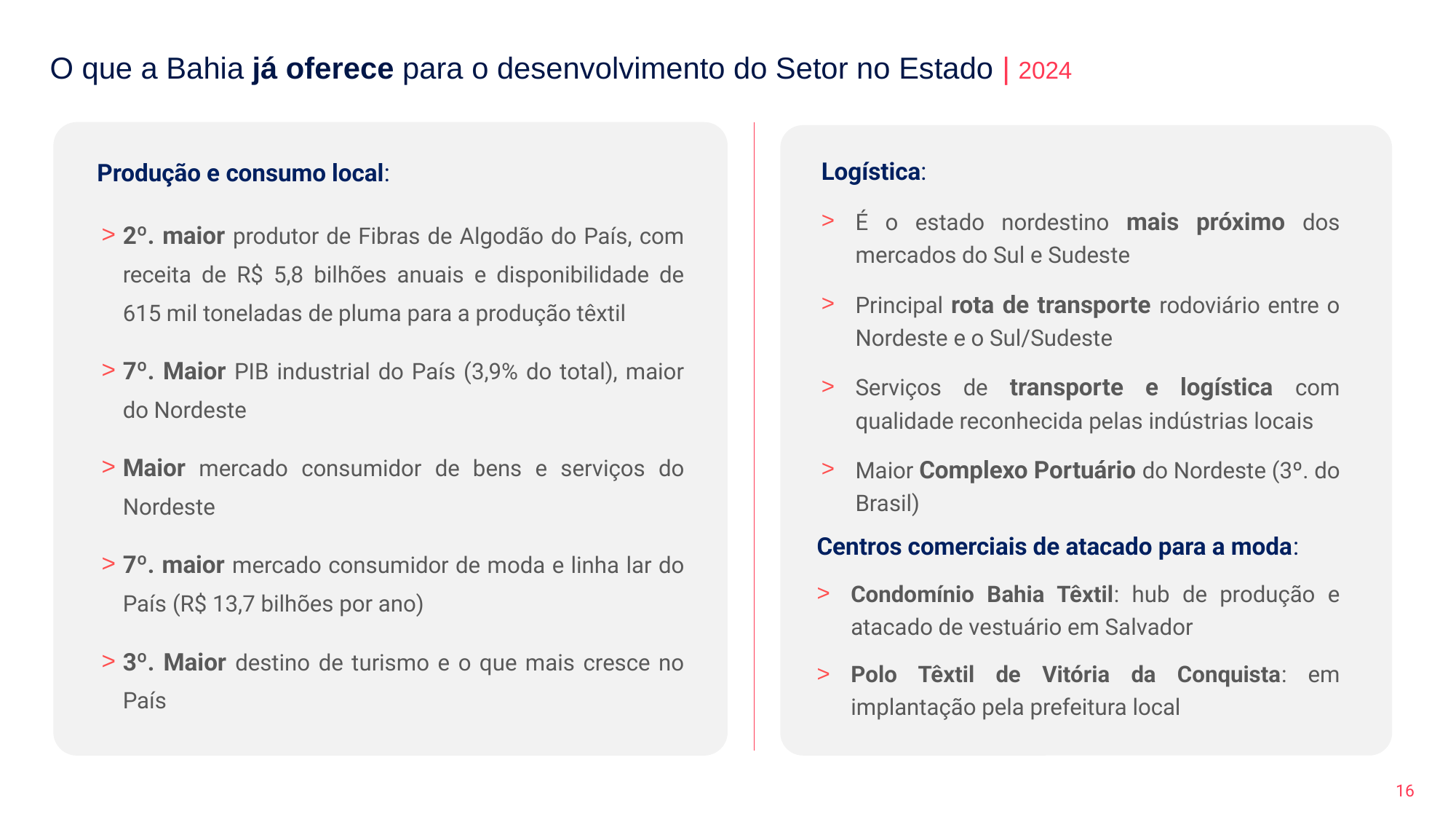

O que a Bahia já oferece para o desenvolvimento do Setor no Estado | 2024

Logística:
É o estado nordestino mais próximo dos mercados do Sul e Sudeste
Principal rota de transporte rodoviário entre o Nordeste e o Sul/Sudeste
Serviços de transporte e logística com qualidade reconhecida pelas indústrias locais
Maior Complexo Portuário do Nordeste (3º. do Brasil)

Produção e consumo local:
2º. maior produtor de Fibras de Algodão do País, com receita de R$ 5,8 bilhões anuais e disponibilidade de 615 mil toneladas de pluma para a produção têxtil
7º. Maior PIB industrial do País (3,9% do total), maior do Nordeste
Maior mercado consumidor de bens e serviços do Nordeste
7º. maior mercado consumidor de moda e linha lar do País (R$ 13,7 bilhões por ano)
3º. Maior destino de turismo e o que mais cresce no País

Centros comerciais de atacado para a moda:

Condomínio Bahia Têxtil: hub de produção e atacado de vestuário em Salvador
Polo Têxtil de Vitória da Conquista: em implantação pela prefeitura local